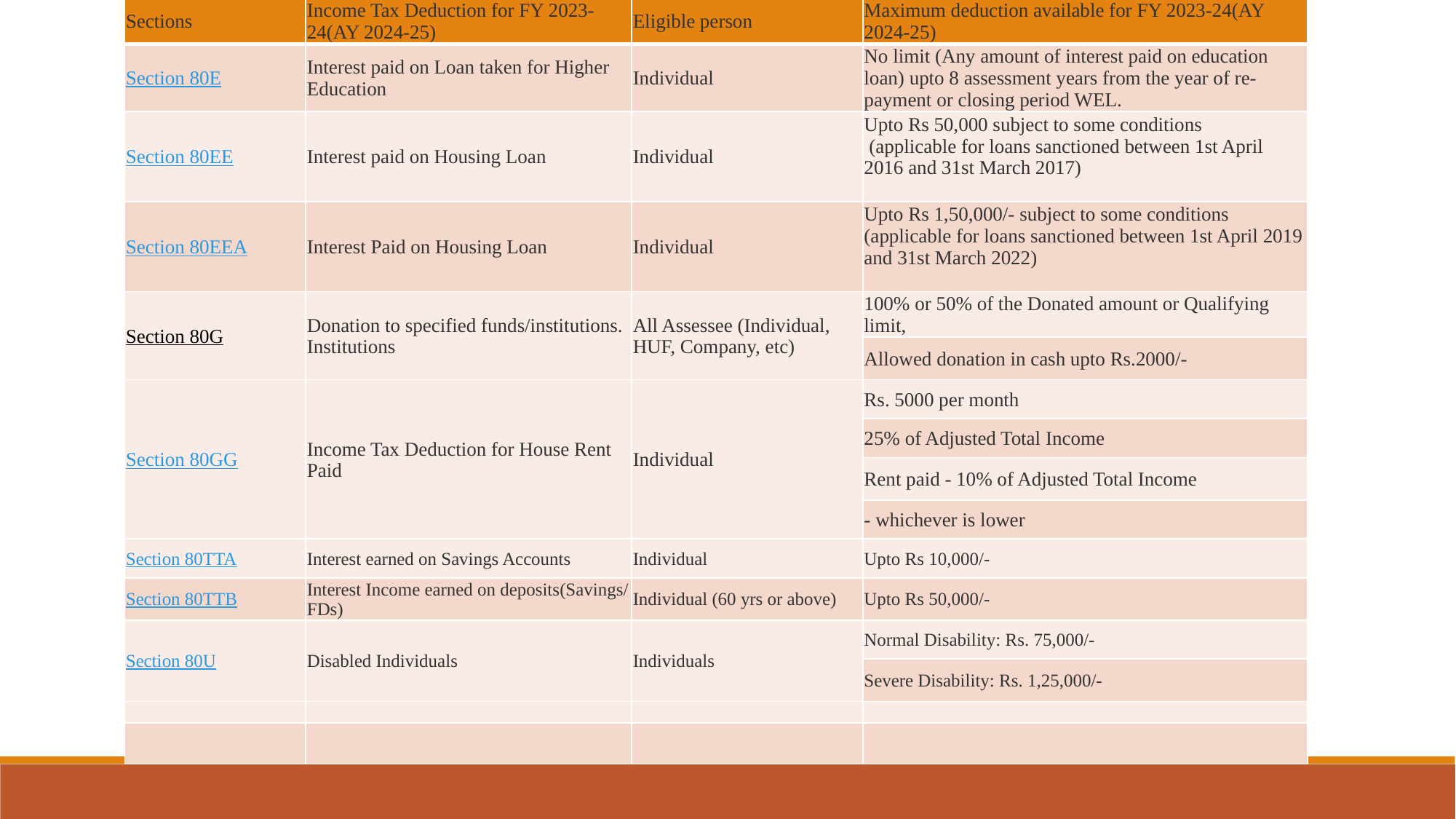

| Sections | Income Tax Deduction for FY 2023-24(AY 2024-25) | Eligible person | Maximum deduction available for FY 2023-24(AY 2024-25) |
| --- | --- | --- | --- |
| Section 80E | Interest paid on Loan taken for Higher Education | Individual | No limit (Any amount of interest paid on education loan) upto 8 assessment years from the year of re-payment or closing period WEL. |
| Section 80EE | Interest paid on Housing Loan | Individual | Upto Rs 50,000 subject to some conditions (applicable for loans sanctioned between 1st April 2016 and 31st March 2017) |
| Section 80EEA | Interest Paid on Housing Loan | Individual | Upto Rs 1,50,000/- subject to some conditions (applicable for loans sanctioned between 1st April 2019 and 31st March 2022) |
| Section 80G | Donation to specified funds/institutions. Institutions | All Assessee (Individual, HUF, Company, etc) | 100% or 50% of the Donated amount or Qualifying limit, |
|  |  |  | Allowed donation in cash upto Rs.2000/- |
| Section 80GG | Income Tax Deduction for House Rent Paid | Individual | Rs. 5000 per month |
|  |  |  | 25% of Adjusted Total Income |
|  |  |  | Rent paid - 10% of Adjusted Total Income |
|  |  |  | - whichever is lower |
| Section 80TTA | Interest earned on Savings Accounts | Individual | Upto Rs 10,000/- |
| Section 80TTB | Interest Income earned on deposits(Savings/ FDs) | Individual (60 yrs or above) | Upto Rs 50,000/- |
| Section 80U | Disabled Individuals | Individuals | Normal Disability: Rs. 75,000/- |
|  |  |  | Severe Disability: Rs. 1,25,000/- |
|  |  |  |  |
|  |  |  |  |